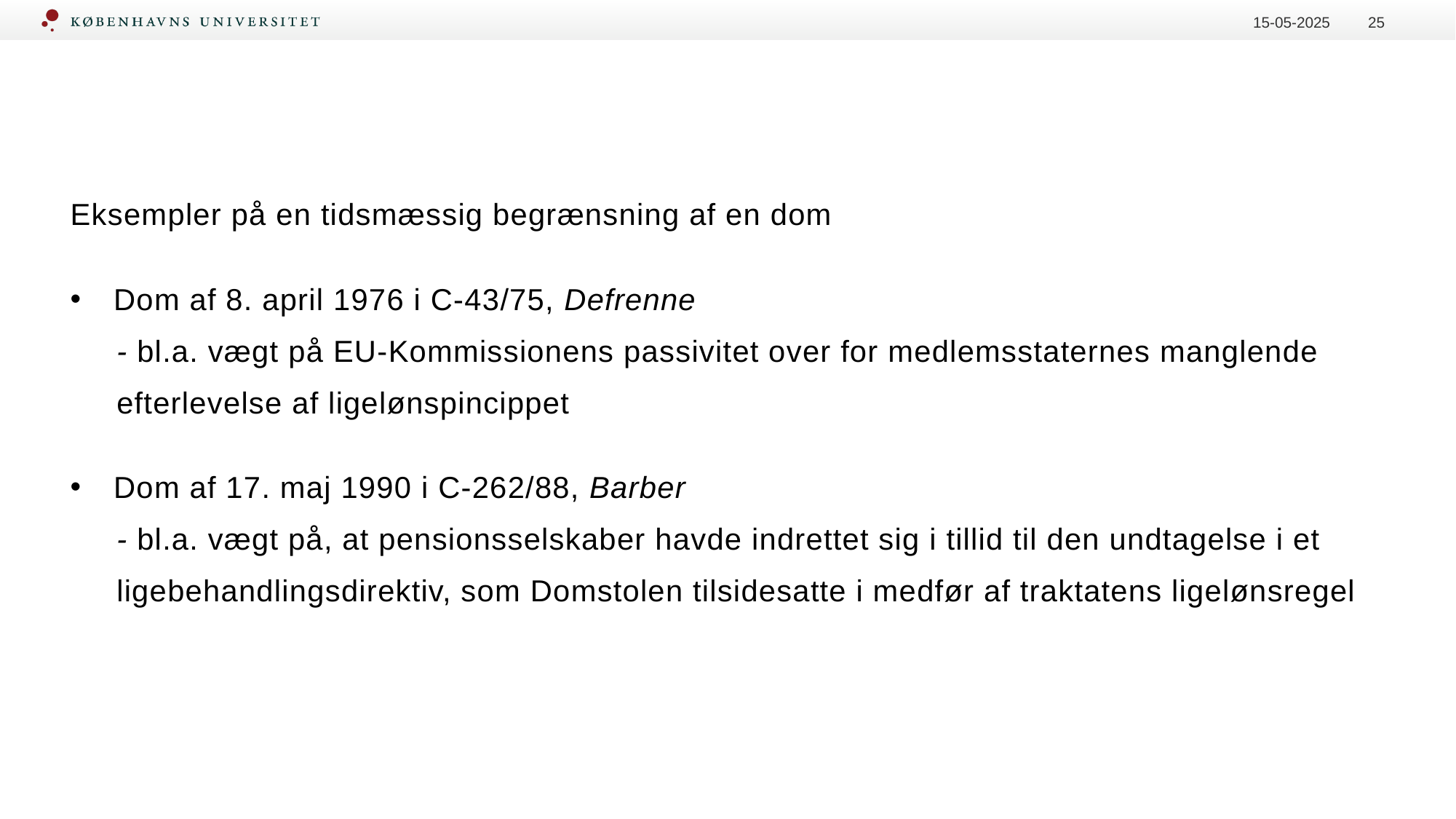

15-05-2025
25
#
Eksempler på en tidsmæssig begrænsning af en dom

Dom af 8. april 1976 i C-43/75, Defrenne
     - bl.a. vægt på EU-Kommissionens passivitet over for medlemsstaternes manglende
     efterlevelse af ligelønspincippet

Dom af 17. maj 1990 i C-262/88, Barber
     - bl.a. vægt på, at pensionsselskaber havde indrettet sig i tillid til den undtagelse i et
     ligebehandlingsdirektiv, som Domstolen tilsidesatte i medfør af traktatens ligelønsregel